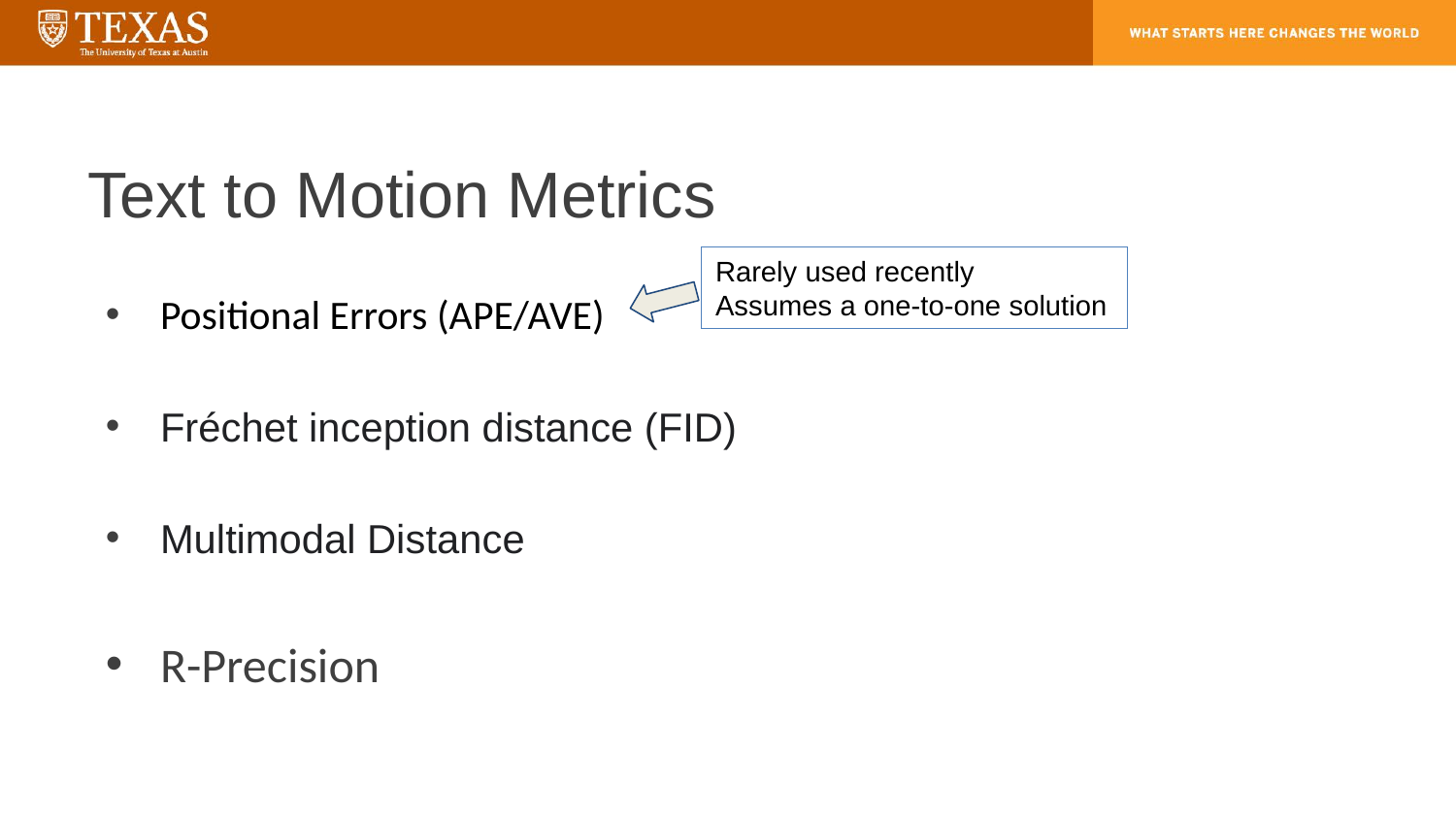

# Text to Motion Metrics
Rarely used recently
Assumes a one-to-one solution

Positional Errors (APE/AVE)

Fréchet inception distance (FID)

Multimodal Distance

R-Precision